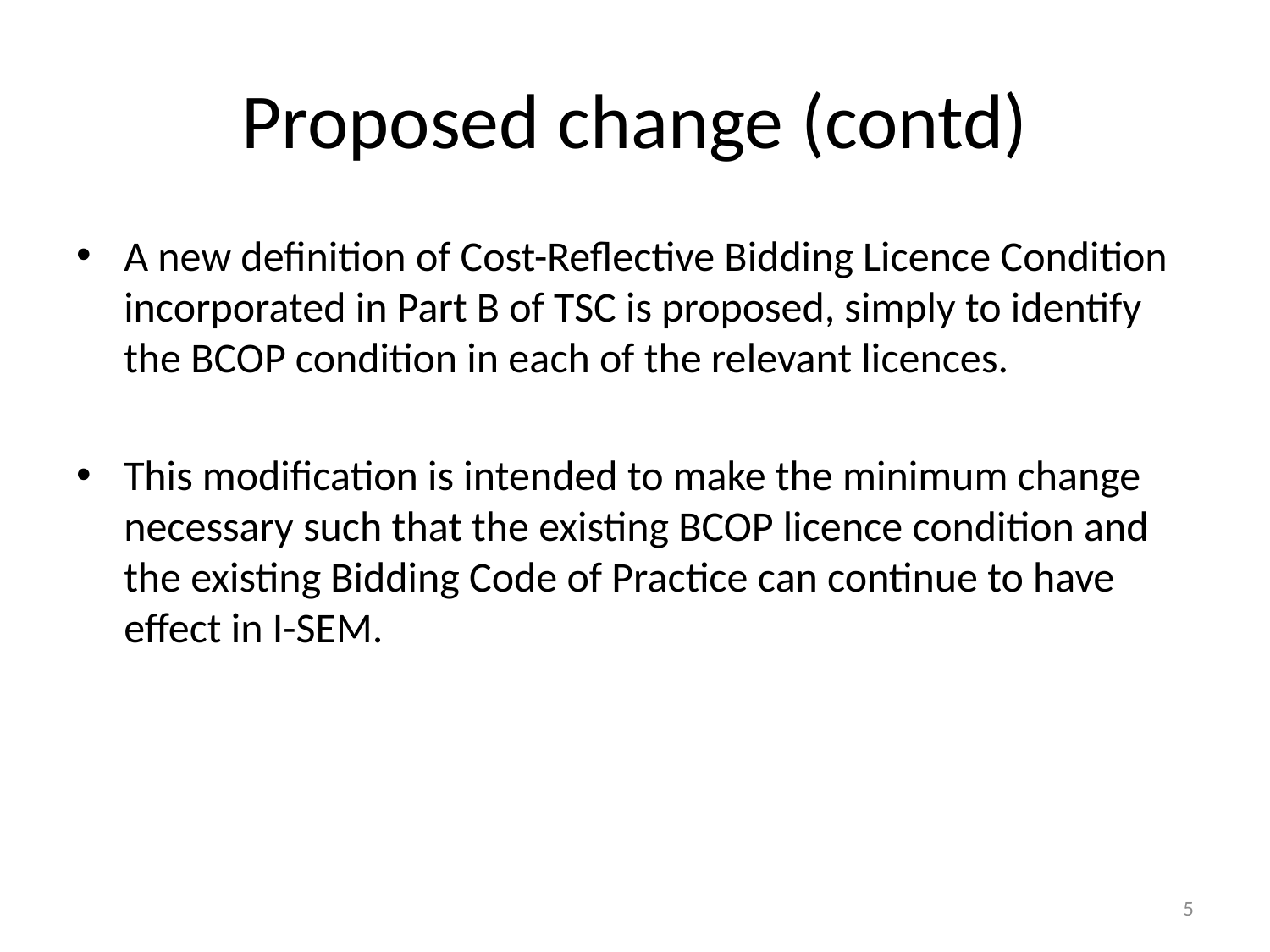

# Proposed change (contd)
A new definition of Cost-Reflective Bidding Licence Condition incorporated in Part B of TSC is proposed, simply to identify the BCOP condition in each of the relevant licences.

This modification is intended to make the minimum change necessary such that the existing BCOP licence condition and the existing Bidding Code of Practice can continue to have effect in I-SEM.
5